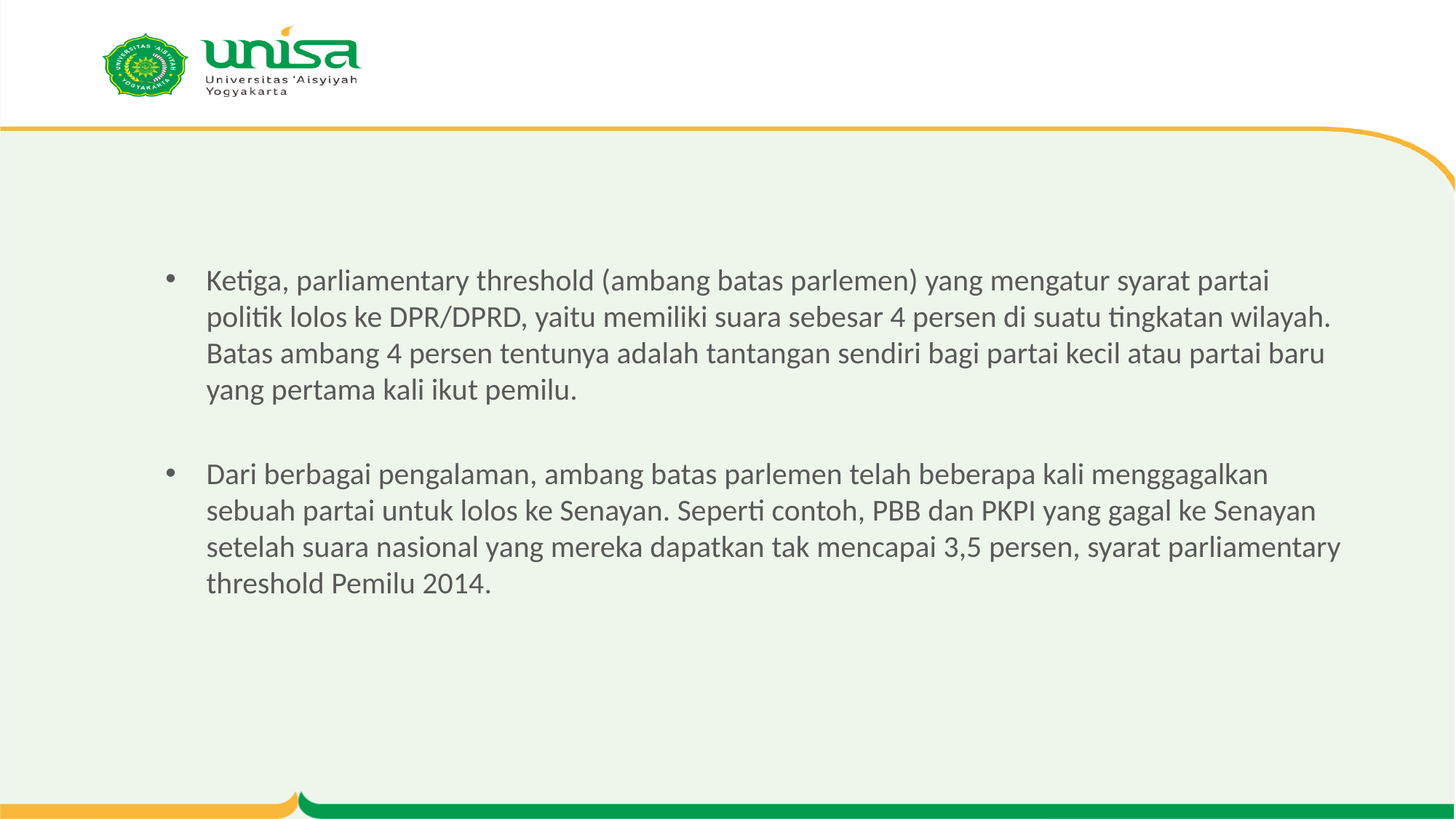

#
Ketiga, parliamentary threshold (ambang batas parlemen) yang mengatur syarat partai politik lolos ke DPR/DPRD, yaitu memiliki suara sebesar 4 persen di suatu tingkatan wilayah. Batas ambang 4 persen tentunya adalah tantangan sendiri bagi partai kecil atau partai baru yang pertama kali ikut pemilu.

Dari berbagai pengalaman, ambang batas parlemen telah beberapa kali menggagalkan sebuah partai untuk lolos ke Senayan. Seperti contoh, PBB dan PKPI yang gagal ke Senayan setelah suara nasional yang mereka dapatkan tak mencapai 3,5 persen, syarat parliamentary threshold Pemilu 2014.